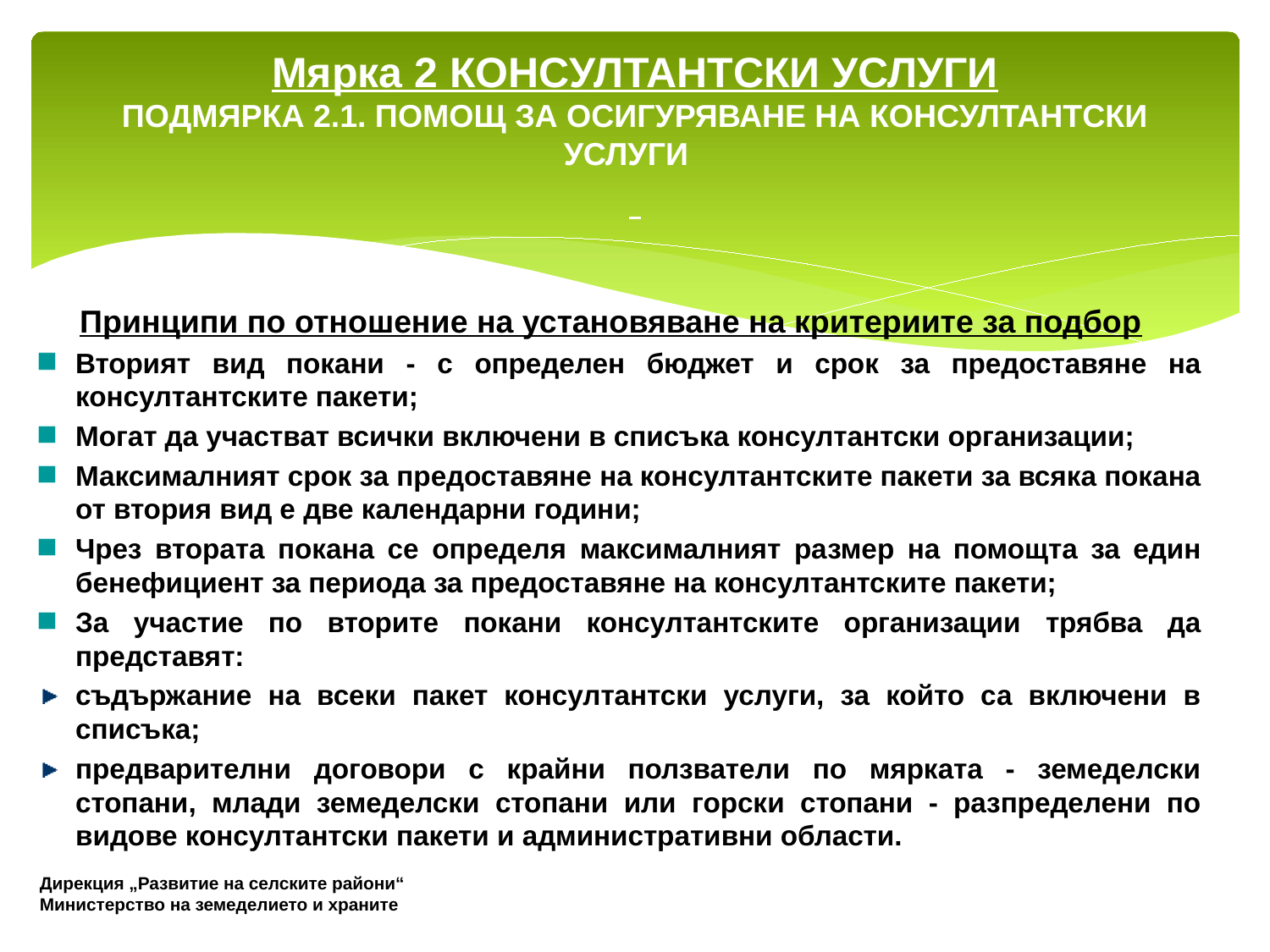

# Мярка 2 КОНСУЛТАНТСКИ УСЛУГИ ПОДМЯРКА 2.1. ПОМОЩ ЗА ОСИГУРЯВАНЕ НА КОНСУЛТАНТСКИ УСЛУГИ

Принципи по отношение на установяване на критериите за подбор
Вторият вид покани - с определен бюджет и срок за предоставяне на консултантските пакети;
Могат да участват всички включени в списъка консултантски организации;
Максималният срок за предоставяне на консултантските пакети за всяка покана от втория вид е две календарни години;
Чрез втората покана се определя максималният размер на помощта за един бенефициент за периода за предоставяне на консултантските пакети;
За участие по вторите покани консултантските организации трябва да представят:
съдържание на всеки пакет консултантски услуги, за който са включени в списъка;
предварителни договори с крайни ползватели по мярката - земеделски стопани, млади земеделски стопани или горски стопани - разпределени по видове консултантски пакети и административни области.

Дирекция „Развитие на селските райони“
Министерство на земеделието и храните